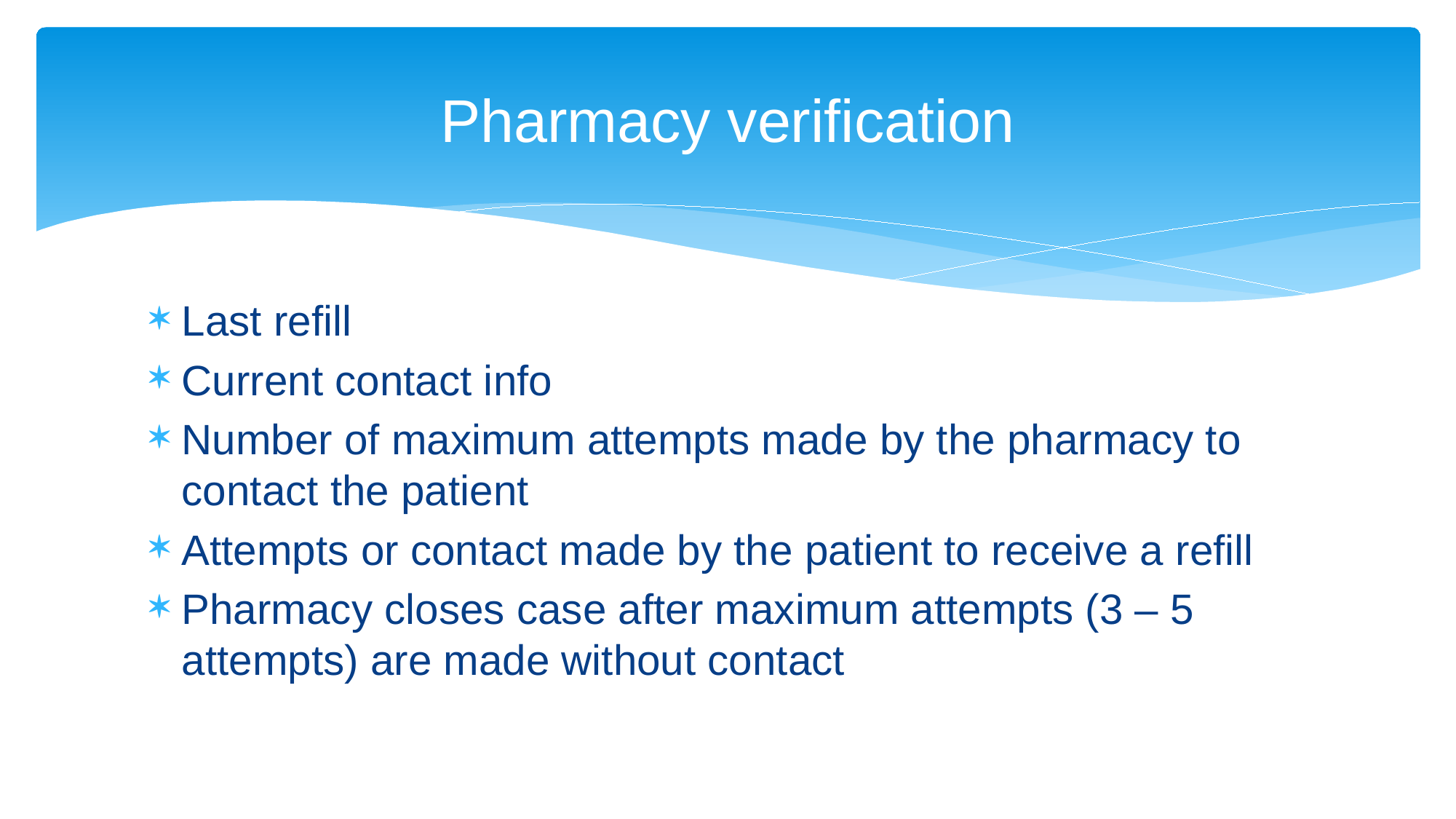

# Pharmacy verification
Last refill
Current contact info
Number of maximum attempts made by the pharmacy to contact the patient
Attempts or contact made by the patient to receive a refill
Pharmacy closes case after maximum attempts (3 – 5 attempts) are made without contact